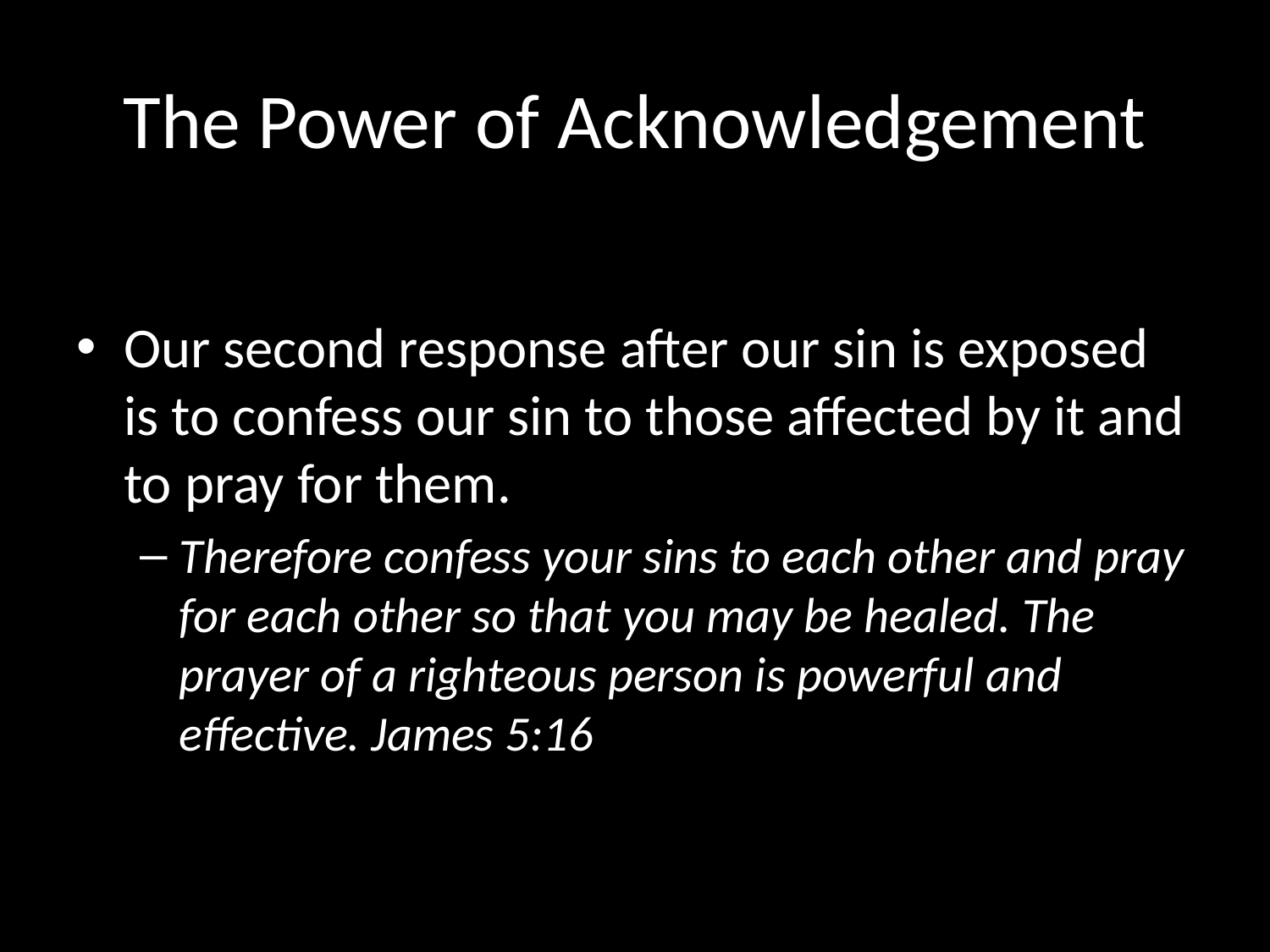

# The Power of Acknowledgement
Our second response after our sin is exposed is to confess our sin to those affected by it and to pray for them.
Therefore confess your sins to each other and pray for each other so that you may be healed. The prayer of a righteous person is powerful and effective. James 5:16